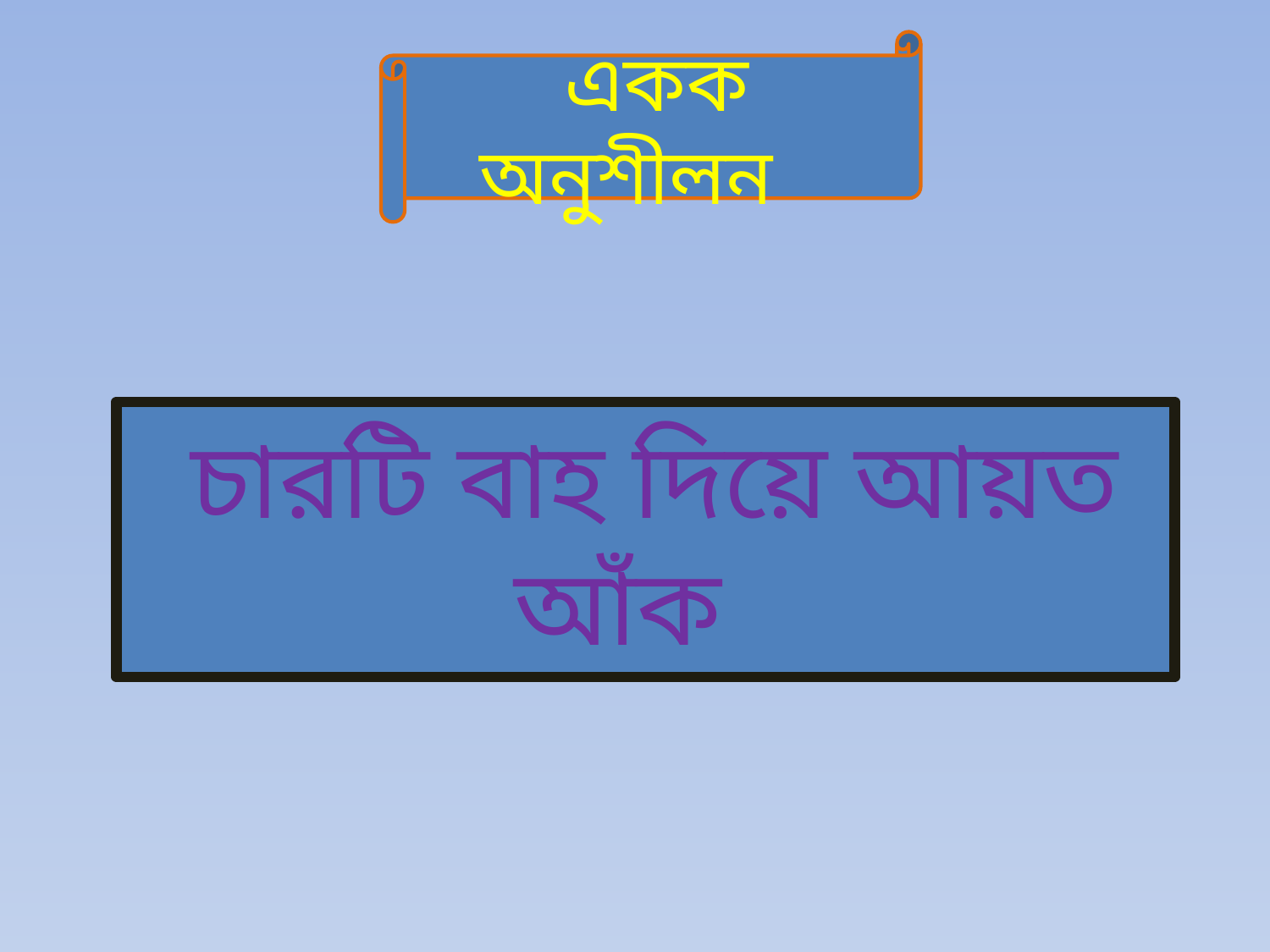

একক অনুশীলন
 চারটি বাহ দিয়ে আয়ত আঁক